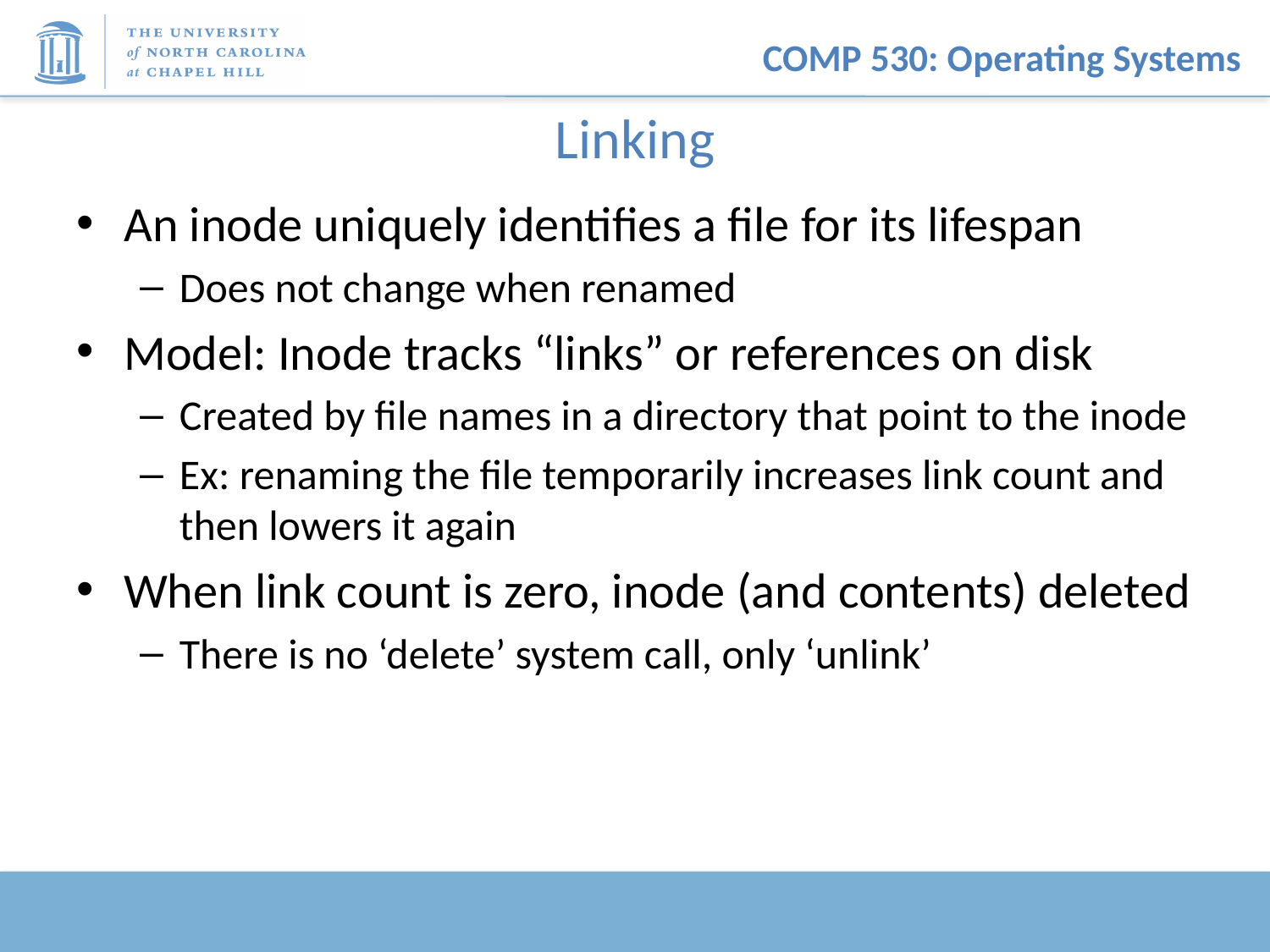

# Linking
An inode uniquely identifies a file for its lifespan
Does not change when renamed
Model: Inode tracks “links” or references on disk
Created by file names in a directory that point to the inode
Ex: renaming the file temporarily increases link count and then lowers it again
When link count is zero, inode (and contents) deleted
There is no ‘delete’ system call, only ‘unlink’